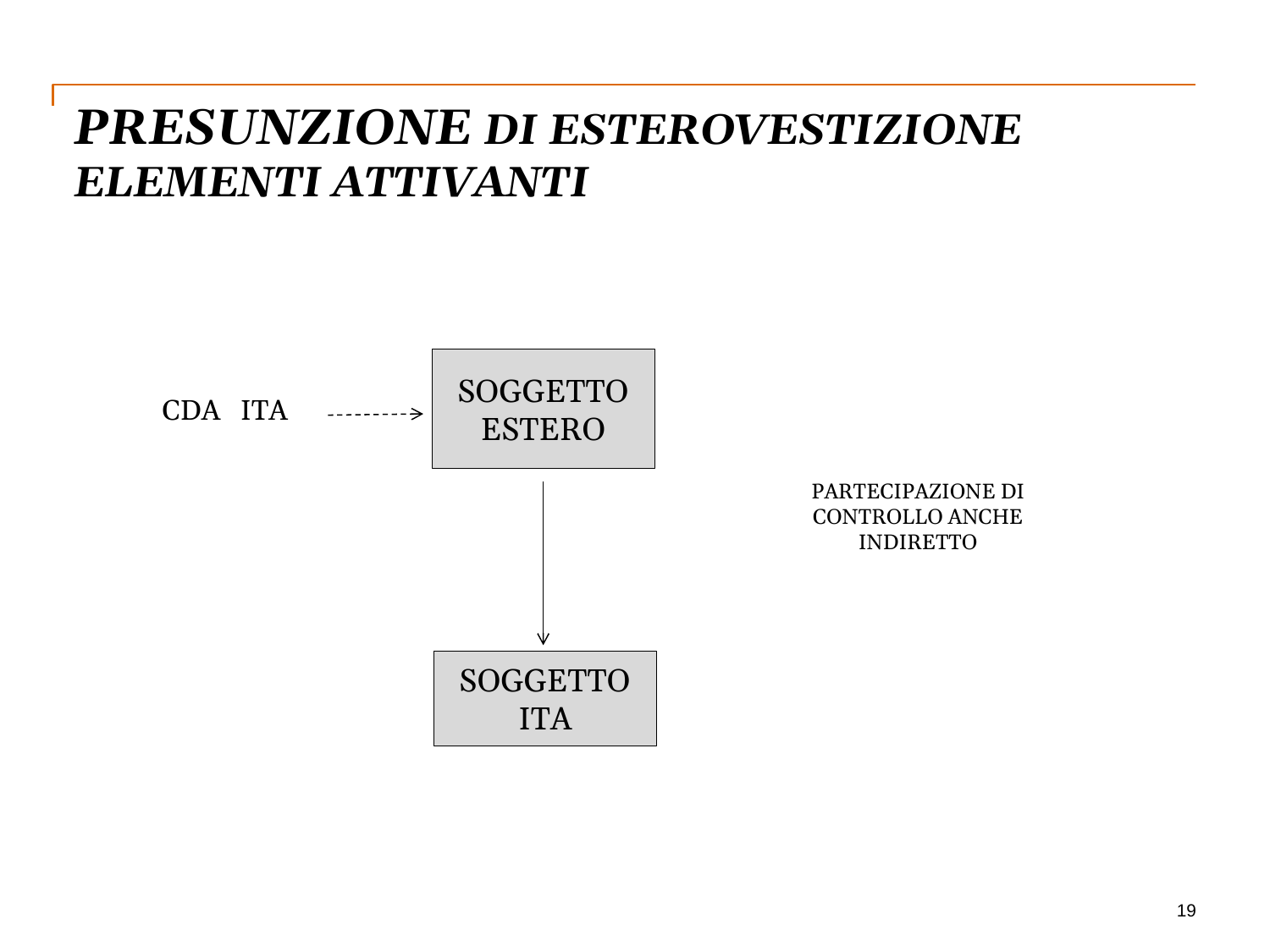

#
prEsunzione DI esterovestizione
Elementi attivanti

            CDA   ITA

SOGGETTO
ESTERO
PARTECIPAZIONE DI CONTROLLO ANCHE
INDIRETTO
SOGGETTO
ITA
19